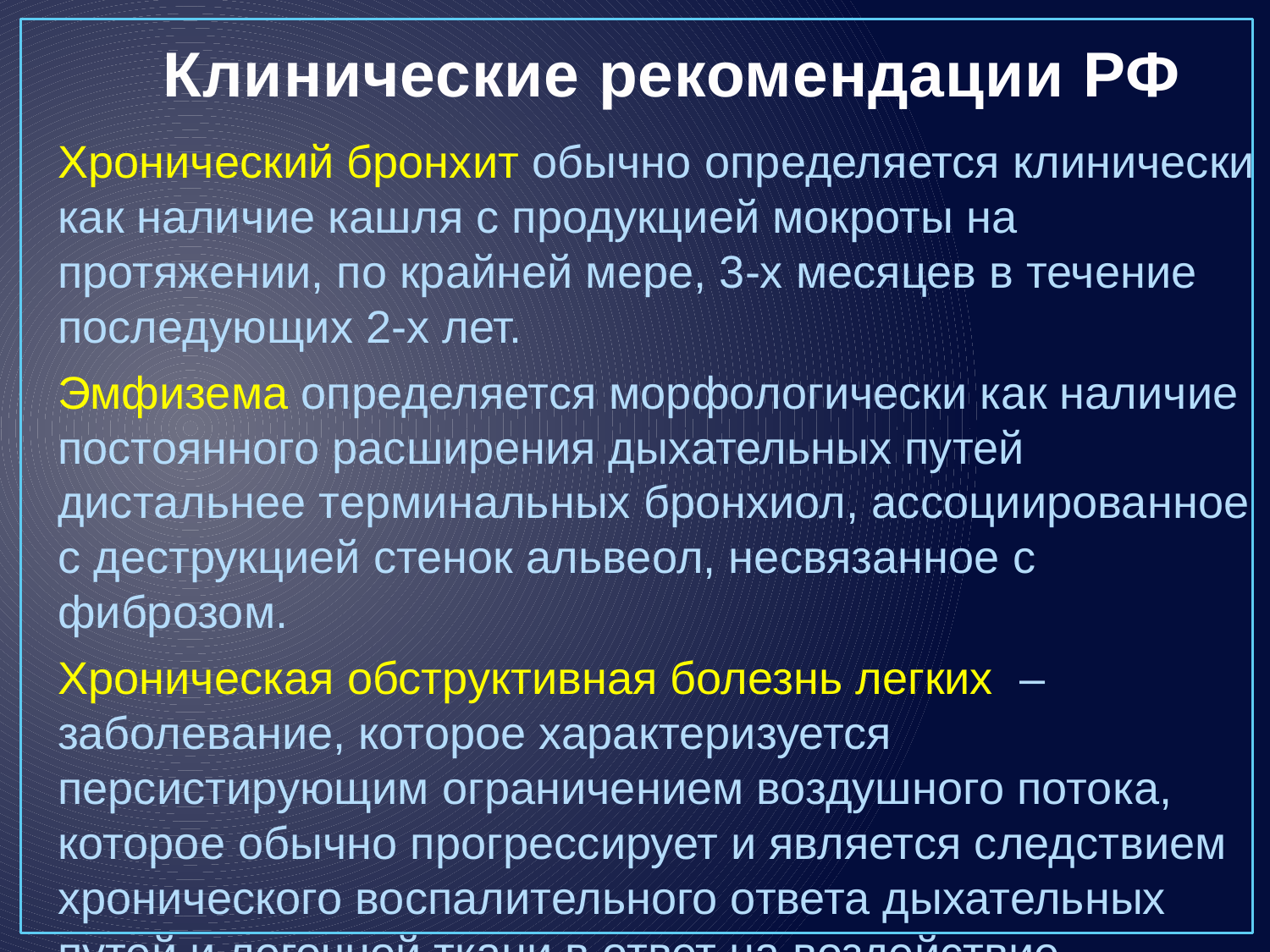

# Клинические рекомендации РФ
Хронический бронхит обычно определяется клинически как наличие кашля с продукцией мокроты на протяжении, по крайней мере, 3-х месяцев в течение последующих 2-х лет.
Эмфизема определяется морфологически как наличие постоянного расширения дыхательных путей дистальнее терминальных бронхиол, ассоциированное с деструкцией стенок альвеол, несвязанное с фиброзом.
Хроническая обструктивная болезнь легких  – заболевание, которое характеризуется персистирующим ограничением воздушного потока, которое обычно прогрессирует и является следствием хронического воспалительного ответа дыхательных путей и легочной ткани в ответ на воздействие ингалируемых повреждающих частиц или газов.